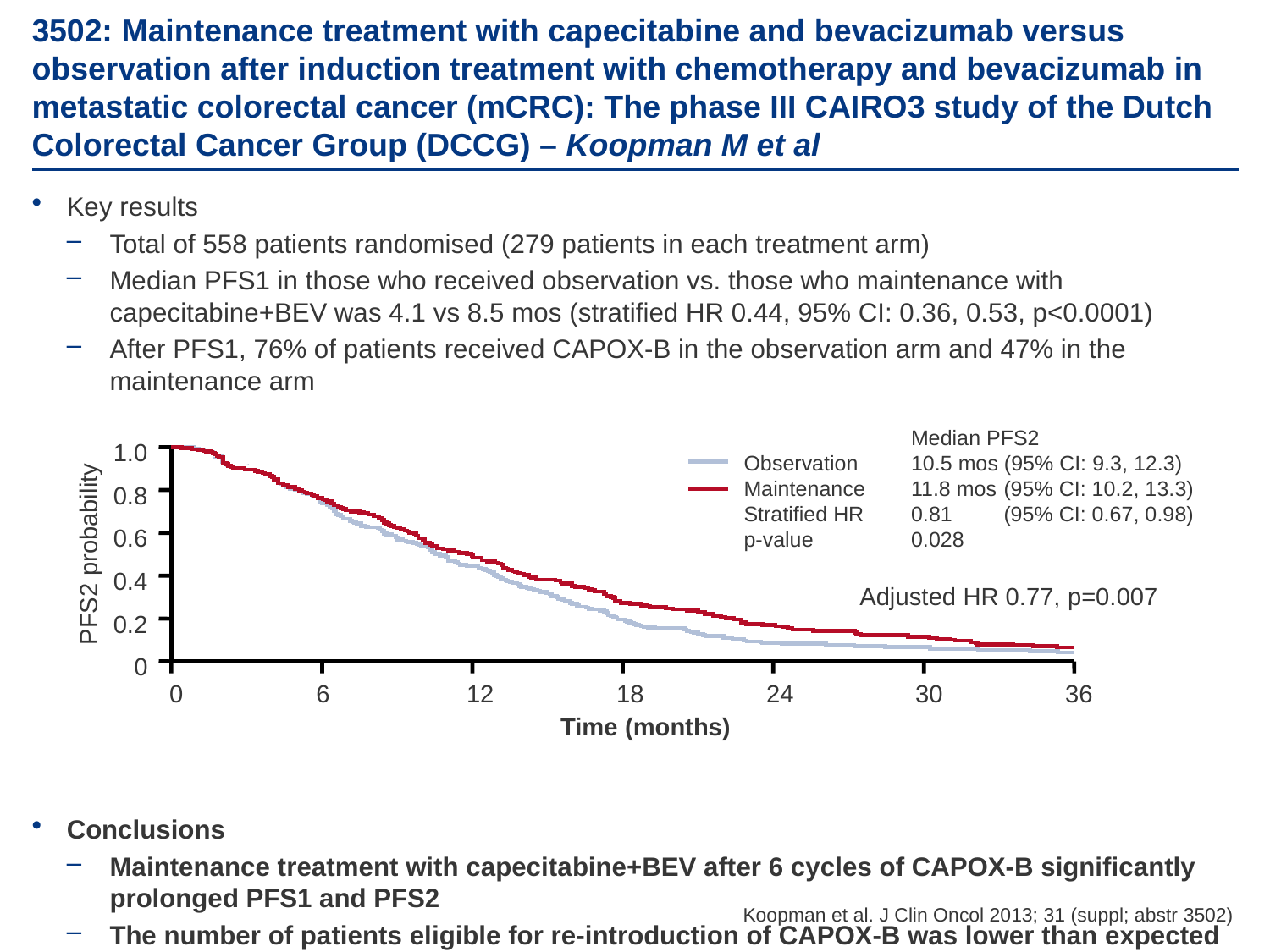

# 3502: Maintenance treatment with capecitabine and bevacizumab versus observation after induction treatment with chemotherapy and bevacizumab in metastatic colorectal cancer (mCRC): The phase III CAIRO3 study of the Dutch Colorectal Cancer Group (DCCG) – Koopman M et al
Key results
Total of 558 patients randomised (279 patients in each treatment arm)
Median PFS1 in those who received observation vs. those who maintenance with capecitabine+BEV was 4.1 vs 8.5 mos (stratified HR 0.44, 95% CI: 0.36, 0.53, p<0.0001)
After PFS1, 76% of patients received CAPOX-B in the observation arm and 47% in the maintenance arm

Conclusions
Maintenance treatment with capecitabine+BEV after 6 cycles of CAPOX-B significantly prolonged PFS1 and PFS2
The number of patients eligible for re-introduction of CAPOX-B was lower than expected
1.0
0.8
0.6
0.4
0.2
0
	Median PFS2
Observation	10.5 mos (95% CI: 9.3, 12.3)
Maintenance	11.8 mos	 (95% CI: 10.2, 13.3)
Stratified HR	0.81	 (95% CI: 0.67, 0.98)
p-value	0.028

PFS2 probability
Adjusted HR 0.77, p=0.007
0	 6	12	18	24	30	36
Time (months)
Koopman et al. J Clin Oncol 2013; 31 (suppl; abstr 3502)